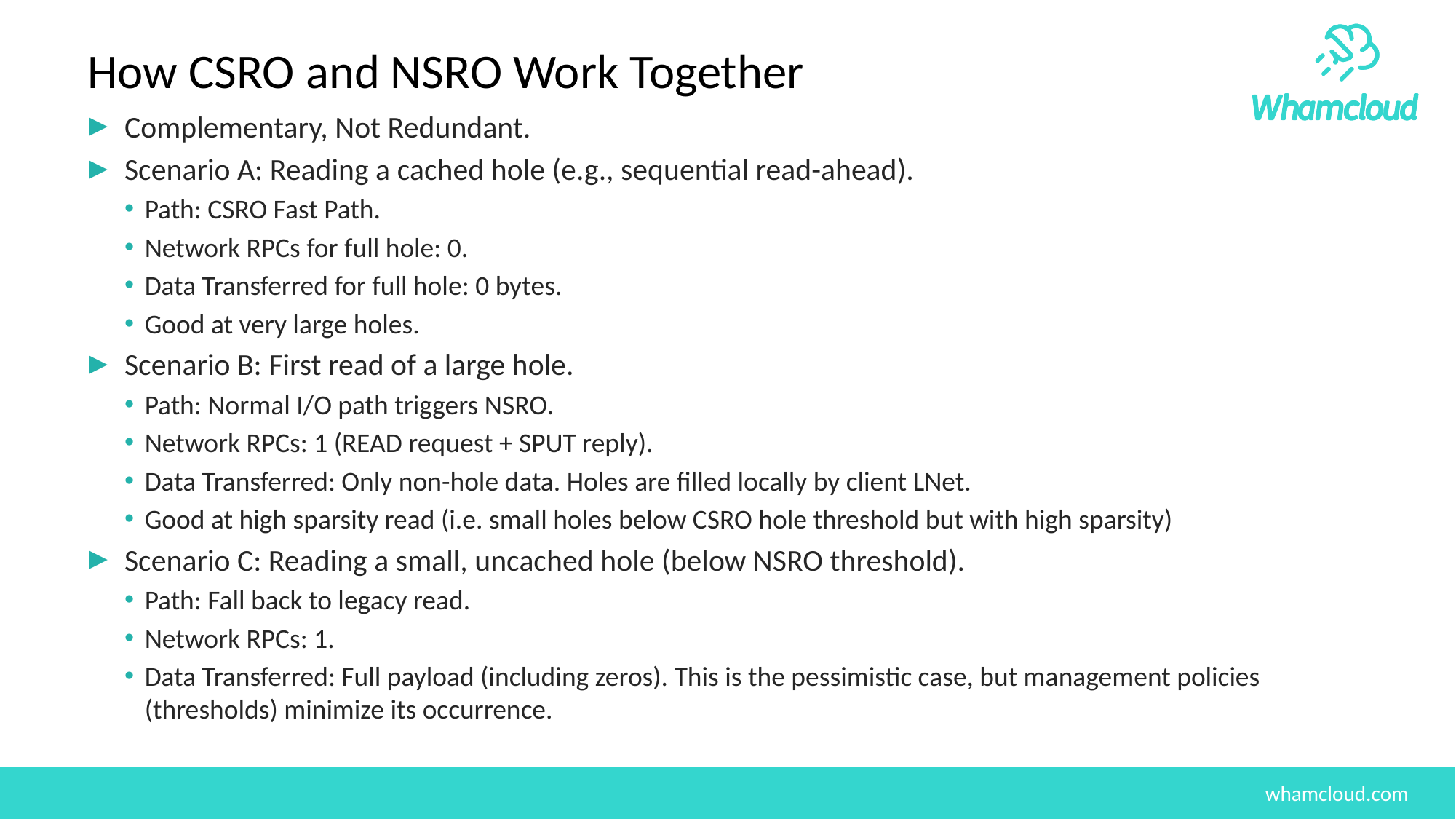

# How CSRO and NSRO Work Together
Complementary, Not Redundant.
Scenario A: Reading a cached hole (e.g., sequential read-ahead).
Path: CSRO Fast Path.
Network RPCs for full hole: 0.
Data Transferred for full hole: 0 bytes.
Good at very large holes.
Scenario B: First read of a large hole.
Path: Normal I/O path triggers NSRO.
Network RPCs: 1 (READ request + SPUT reply).
Data Transferred: Only non-hole data. Holes are filled locally by client LNet.
Good at high sparsity read (i.e. small holes below CSRO hole threshold but with high sparsity)
Scenario C: Reading a small, uncached hole (below NSRO threshold).
Path: Fall back to legacy read.
Network RPCs: 1.
Data Transferred: Full payload (including zeros). This is the pessimistic case, but management policies (thresholds) minimize its occurrence.